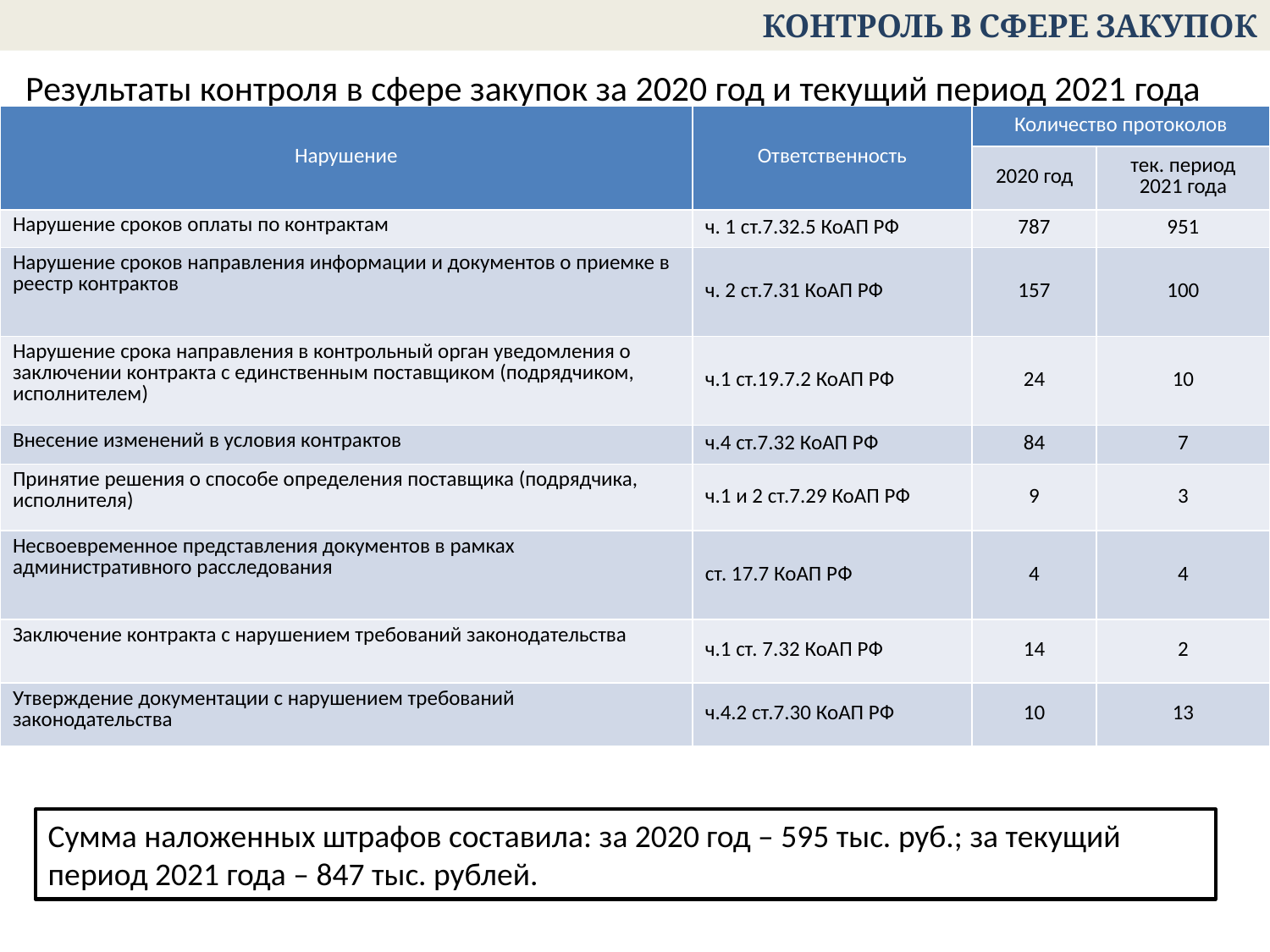

КОНТРОЛЬ В СФЕРЕ ЗАКУПОК
# Результаты контроля в сфере закупок за 2020 год и текущий период 2021 года
| Нарушение | Ответственность | Количество протоколов |  |
| --- | --- | --- | --- |
|  |  | 2020 год | тек. период 2021 года |
| Нарушение сроков оплаты по контрактам | ч. 1 ст.7.32.5 КоАП РФ | 787 | 951 |
| Нарушение сроков направления информации и документов о приемке в реестр контрактов | ч. 2 ст.7.31 КоАП РФ | 157 | 100 |
| Нарушение срока направления в контрольный орган уведомления о заключении контракта с единственным поставщиком (подрядчиком, исполнителем) | ч.1 ст.19.7.2 КоАП РФ | 24 | 10 |
| Внесение изменений в условия контрактов | ч.4 ст.7.32 КоАП РФ | 84 | 7 |
| Принятие решения о способе определения поставщика (подрядчика, исполнителя) | ч.1 и 2 ст.7.29 КоАП РФ | 9 | 3 |
| Несвоевременное представления документов в рамках административного расследования | ст. 17.7 КоАП РФ | 4 | 4 |
| Заключение контракта с нарушением требований законодательства | ч.1 ст. 7.32 КоАП РФ | 14 | 2 |
| Утверждение документации с нарушением требований законодательства | ч.4.2 ст.7.30 КоАП РФ | 10 | 13 |
Сумма наложенных штрафов составила: за 2020 год – 595 тыс. руб.; за текущий период 2021 года – 847 тыс. рублей.